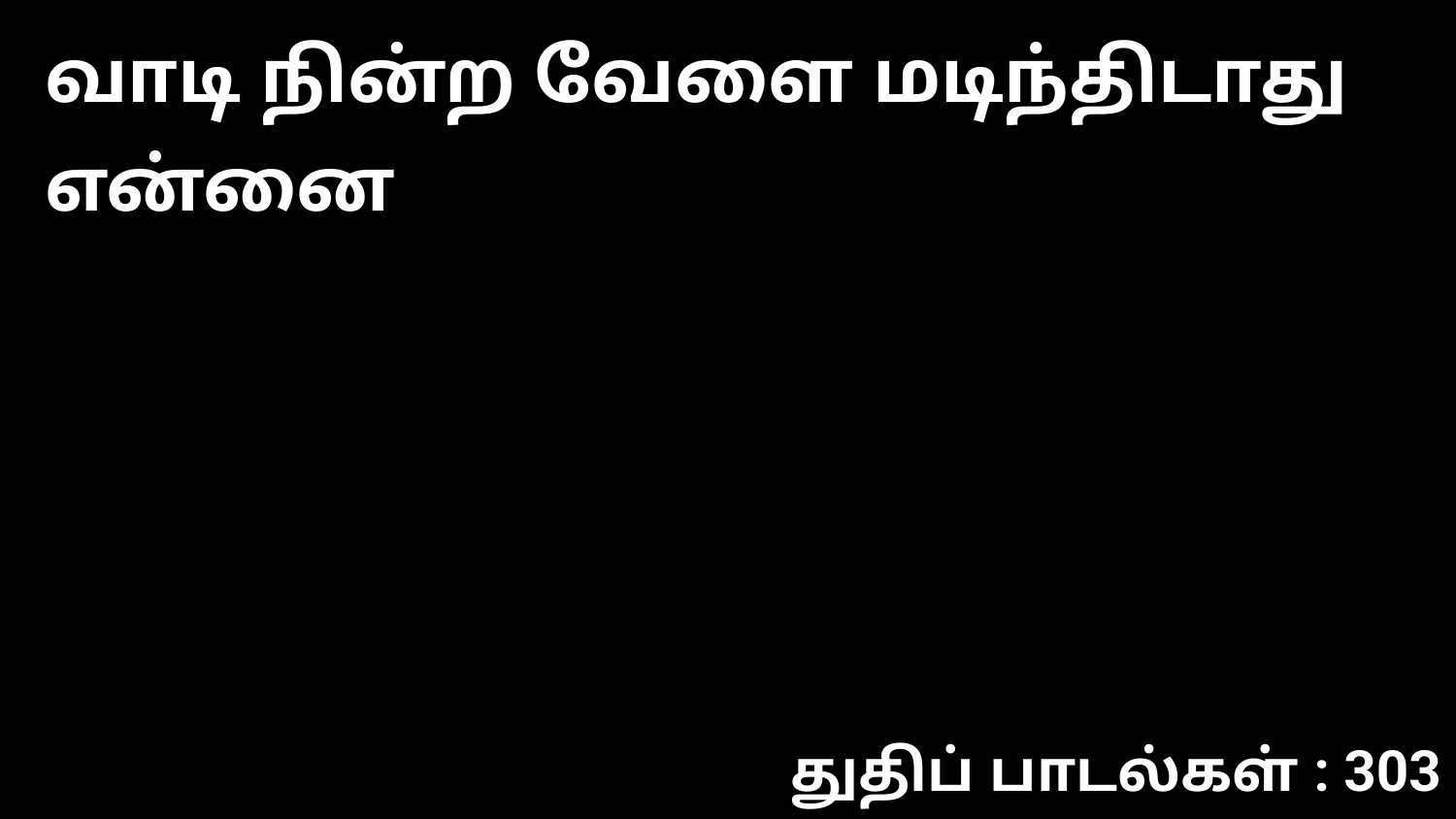

வாடி நின்ற வேளை மடிந்திடாது என்னை
துதிப் பாடல்கள் : 303